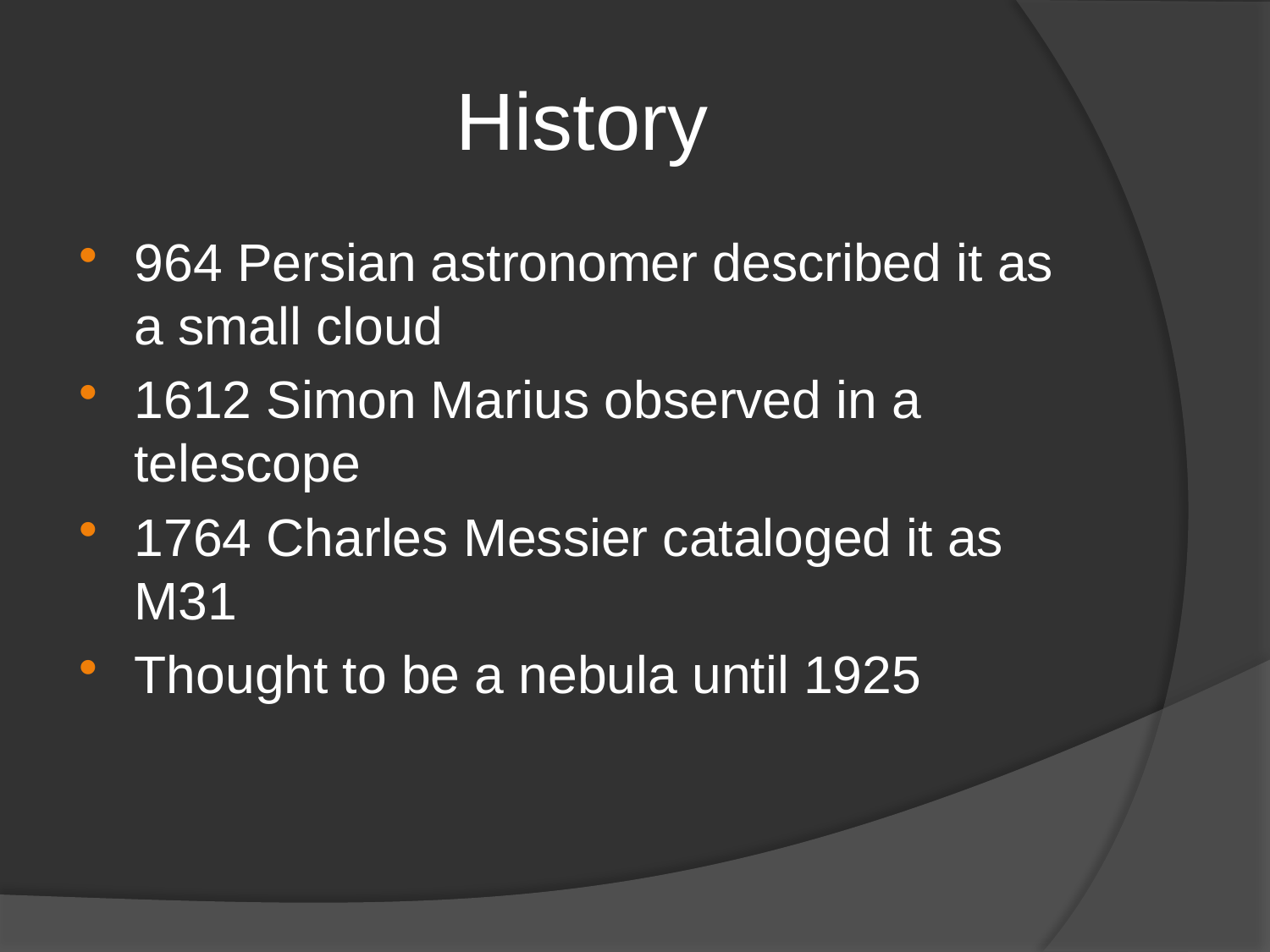

# History
964 Persian astronomer described it as a small cloud
1612 Simon Marius observed in a telescope
1764 Charles Messier cataloged it as M31
Thought to be a nebula until 1925